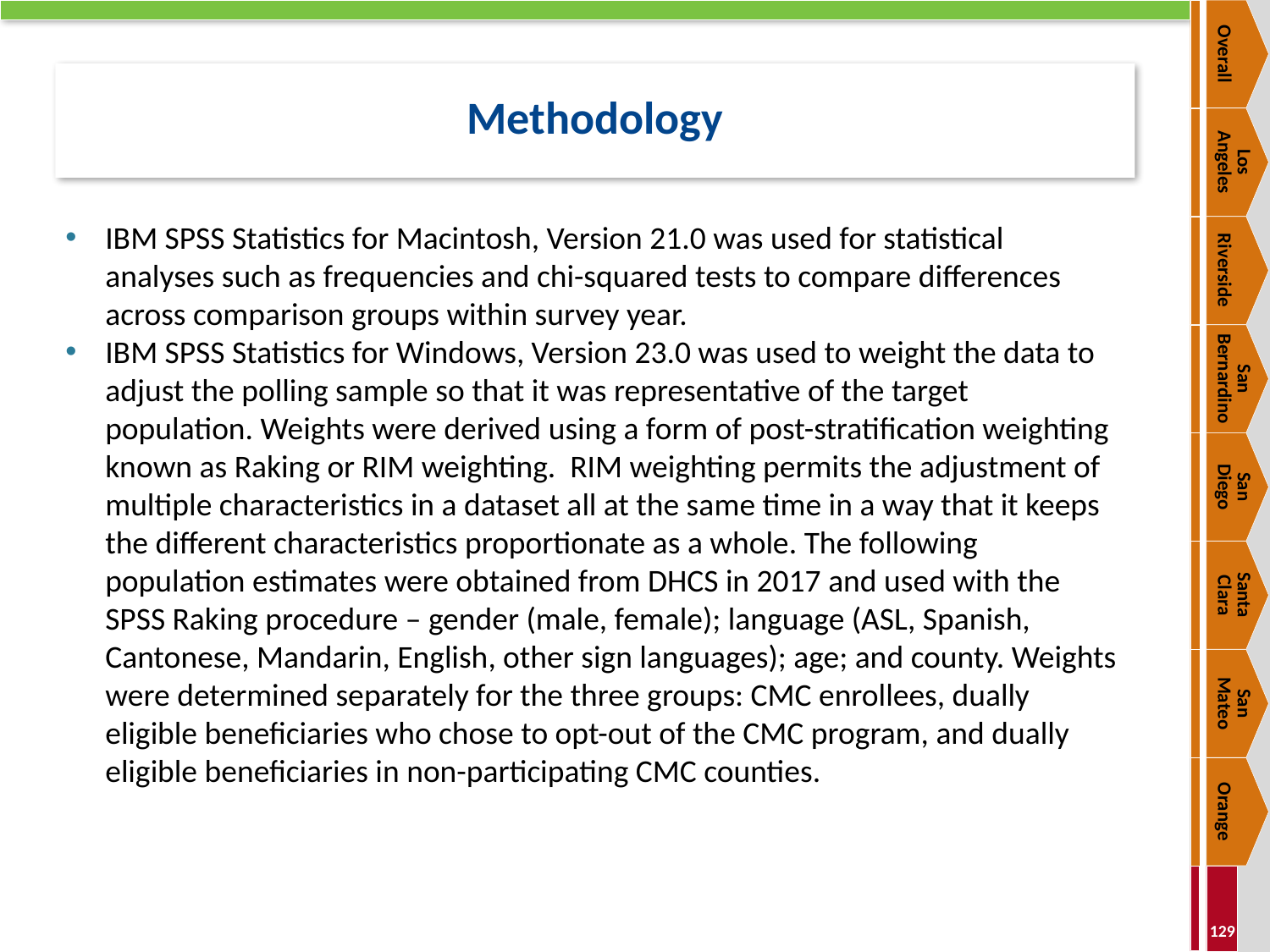

Overall
# Methodology
Los
Angeles
IBM SPSS Statistics for Macintosh, Version 21.0 was used for statistical analyses such as frequencies and chi-squared tests to compare differences across comparison groups within survey year.
IBM SPSS Statistics for Windows, Version 23.0 was used to weight the data to adjust the polling sample so that it was representative of the target population. Weights were derived using a form of post-stratification weighting known as Raking or RIM weighting.  RIM weighting permits the adjustment of multiple characteristics in a dataset all at the same time in a way that it keeps the different characteristics proportionate as a whole. The following population estimates were obtained from DHCS in 2017 and used with the SPSS Raking procedure – gender (male, female); language (ASL, Spanish, Cantonese, Mandarin, English, other sign languages); age; and county. Weights were determined separately for the three groups: CMC enrollees, dually eligible beneficiaries who chose to opt-out of the CMC program, and dually eligible beneficiaries in non-participating CMC counties.
Riverside
San Bernardino
San
Diego
Santa
Clara
San
Mateo
Orange